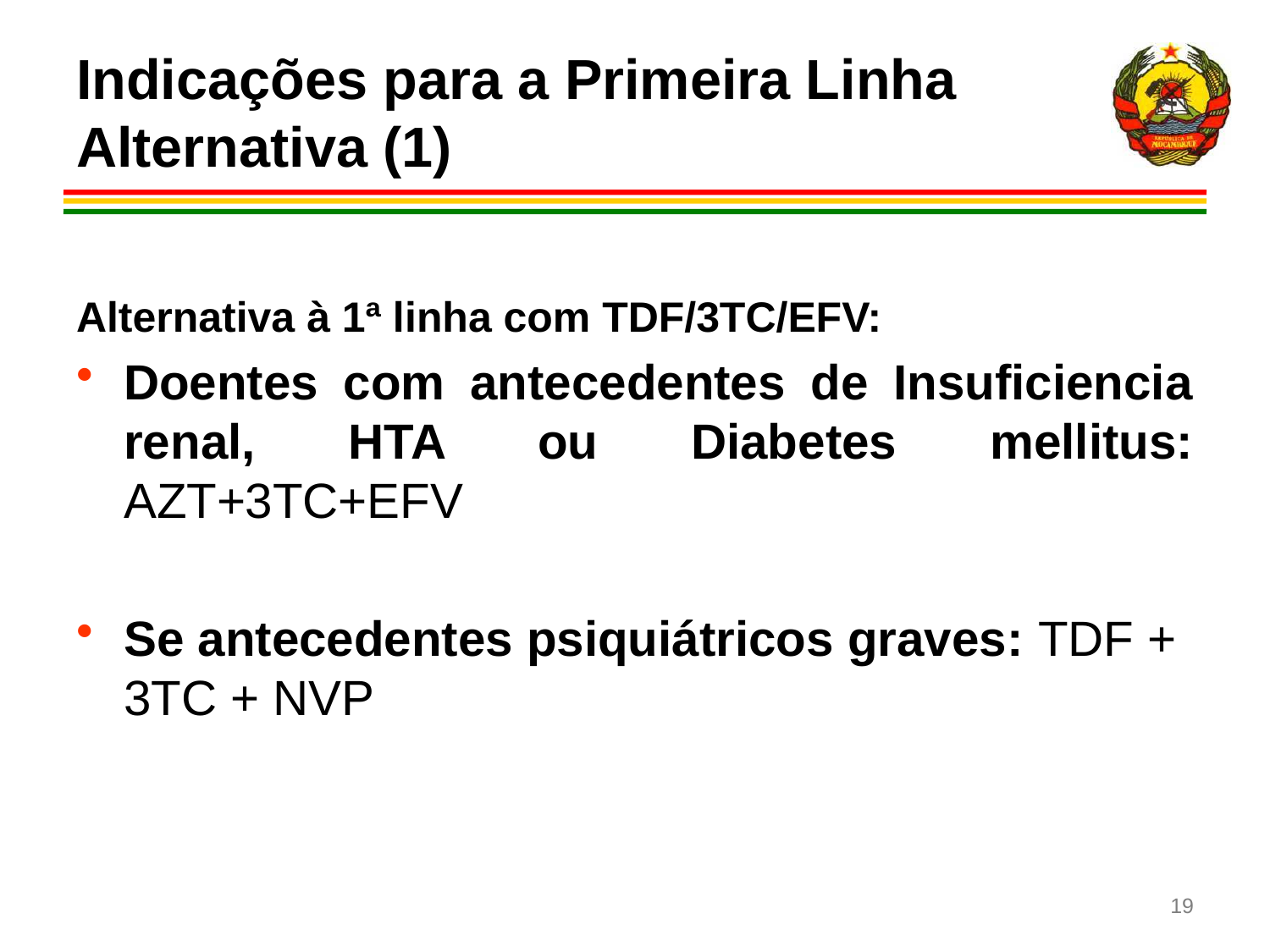

# Indicações para a Primeira Linha Alternativa (1)
Alternativa à 1ª linha com TDF/3TC/EFV:
Doentes com antecedentes de Insuficiencia renal, HTA ou Diabetes mellitus: AZT+3TC+EFV

Se antecedentes psiquiátricos graves: TDF + 3TC + NVP